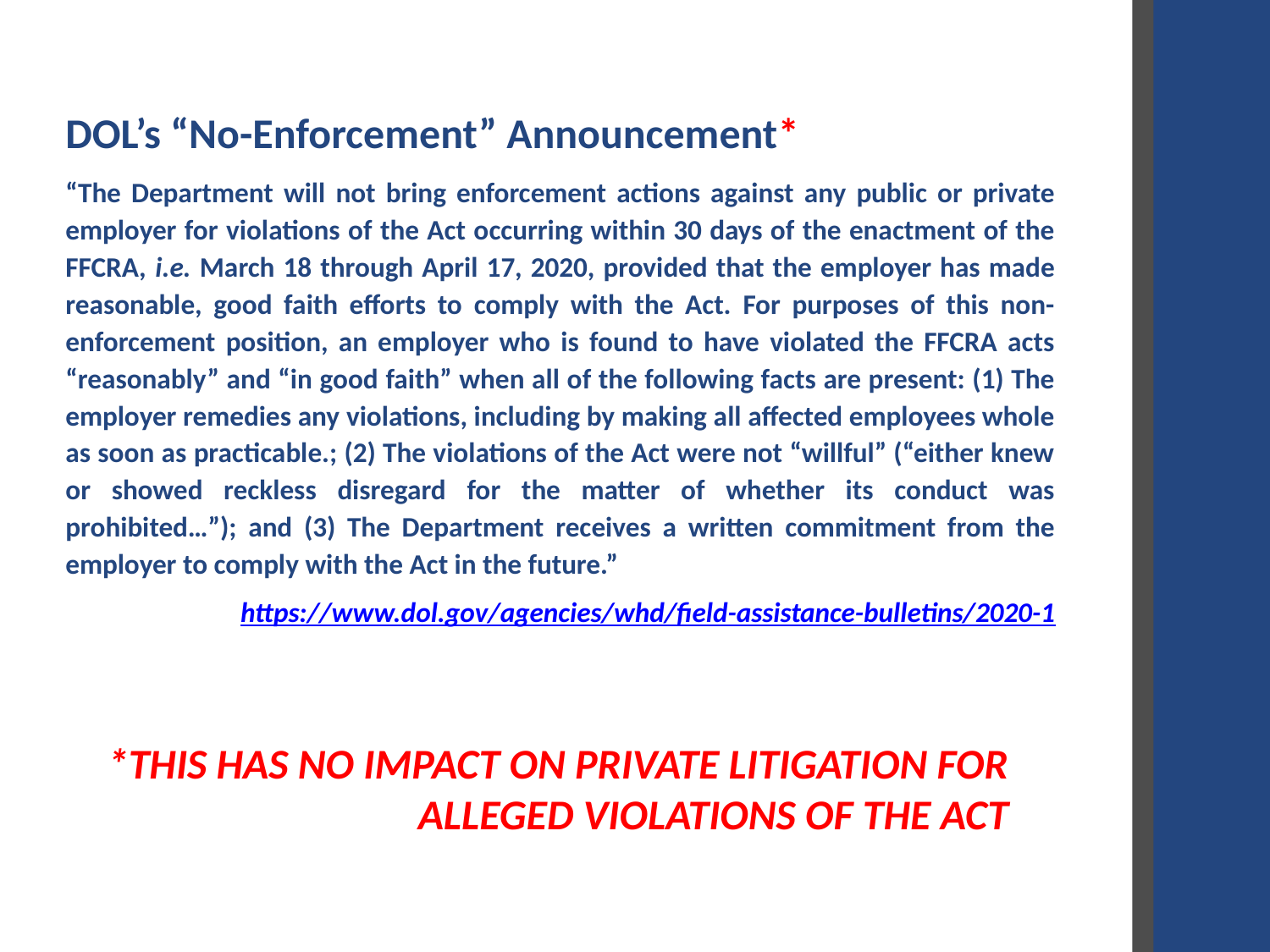

DOL’s “No-Enforcement” Announcement*
“The Department will not bring enforcement actions against any public or private employer for violations of the Act occurring within 30 days of the enactment of the FFCRA, i.e. March 18 through April 17, 2020, provided that the employer has made reasonable, good faith efforts to comply with the Act. For purposes of this non-enforcement position, an employer who is found to have violated the FFCRA acts “reasonably” and “in good faith” when all of the following facts are present: (1) The employer remedies any violations, including by making all affected employees whole as soon as practicable.; (2) The violations of the Act were not “willful” (“either knew or showed reckless disregard for the matter of whether its conduct was prohibited…”); and (3) The Department receives a written commitment from the employer to comply with the Act in the future.”
https://www.dol.gov/agencies/whd/field-assistance-bulletins/2020-1
# *This has no impact on private litigation for alleged violations of the Act